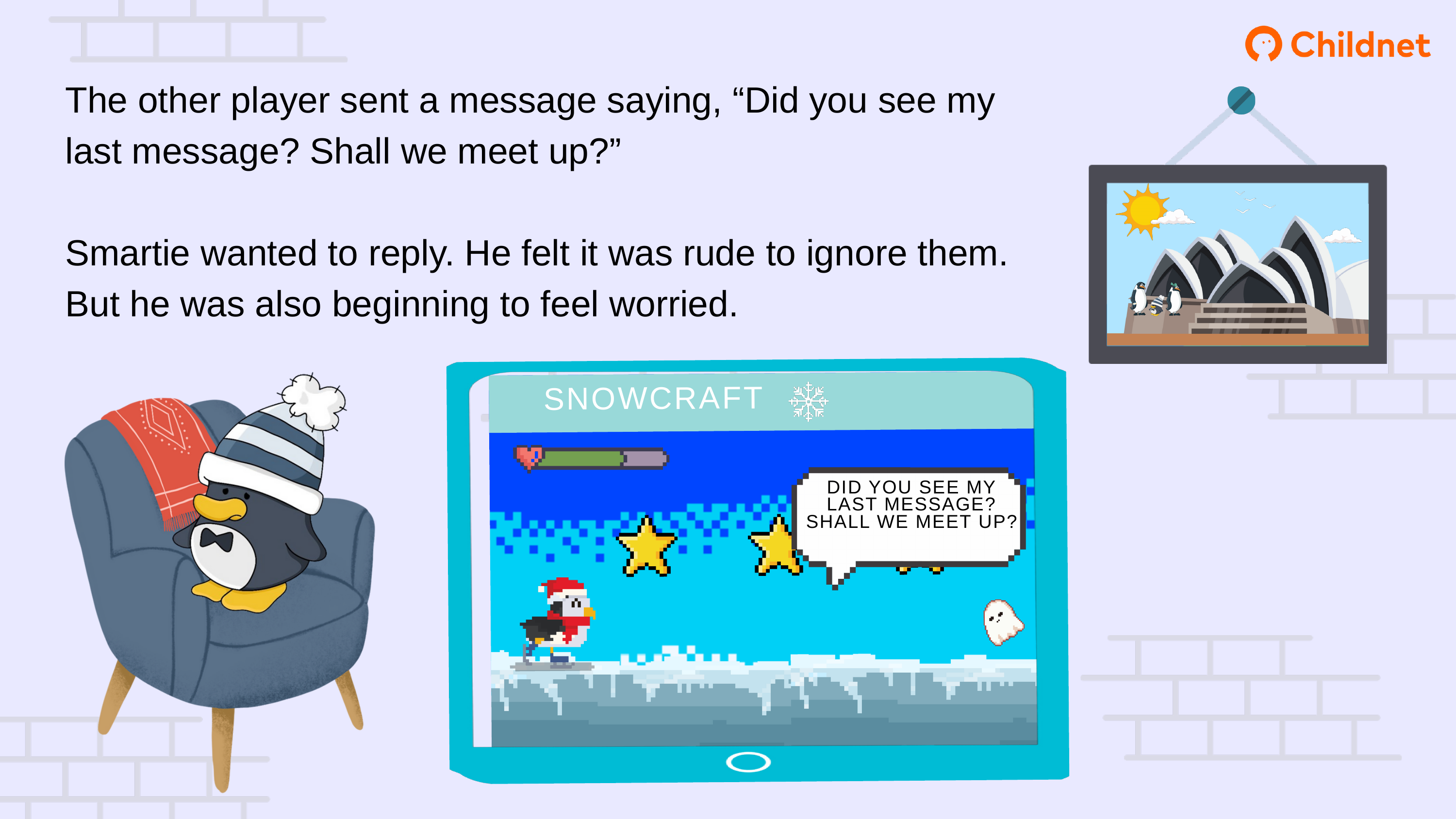

The other player sent a message saying, “Did you see my last message? Shall we meet up?”

Smartie wanted to reply. He felt it was rude to ignore them. But he was also beginning to feel worried.

DID YOU SEE MY LAST MESSAGE? SHALL WE MEET UP?
SNOWCRAFT